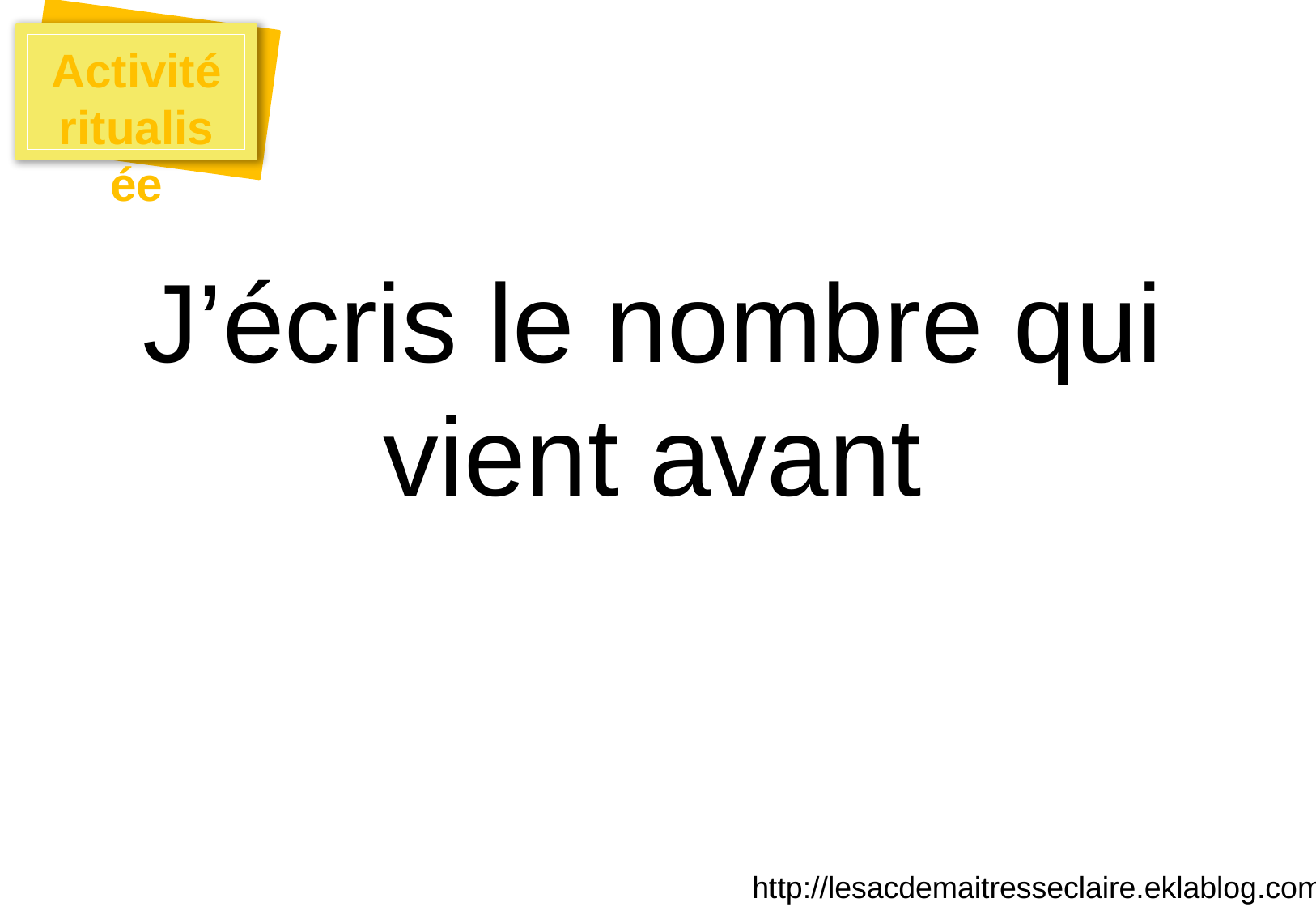

Activité
ritualisée
J’écris le nombre qui vient avant